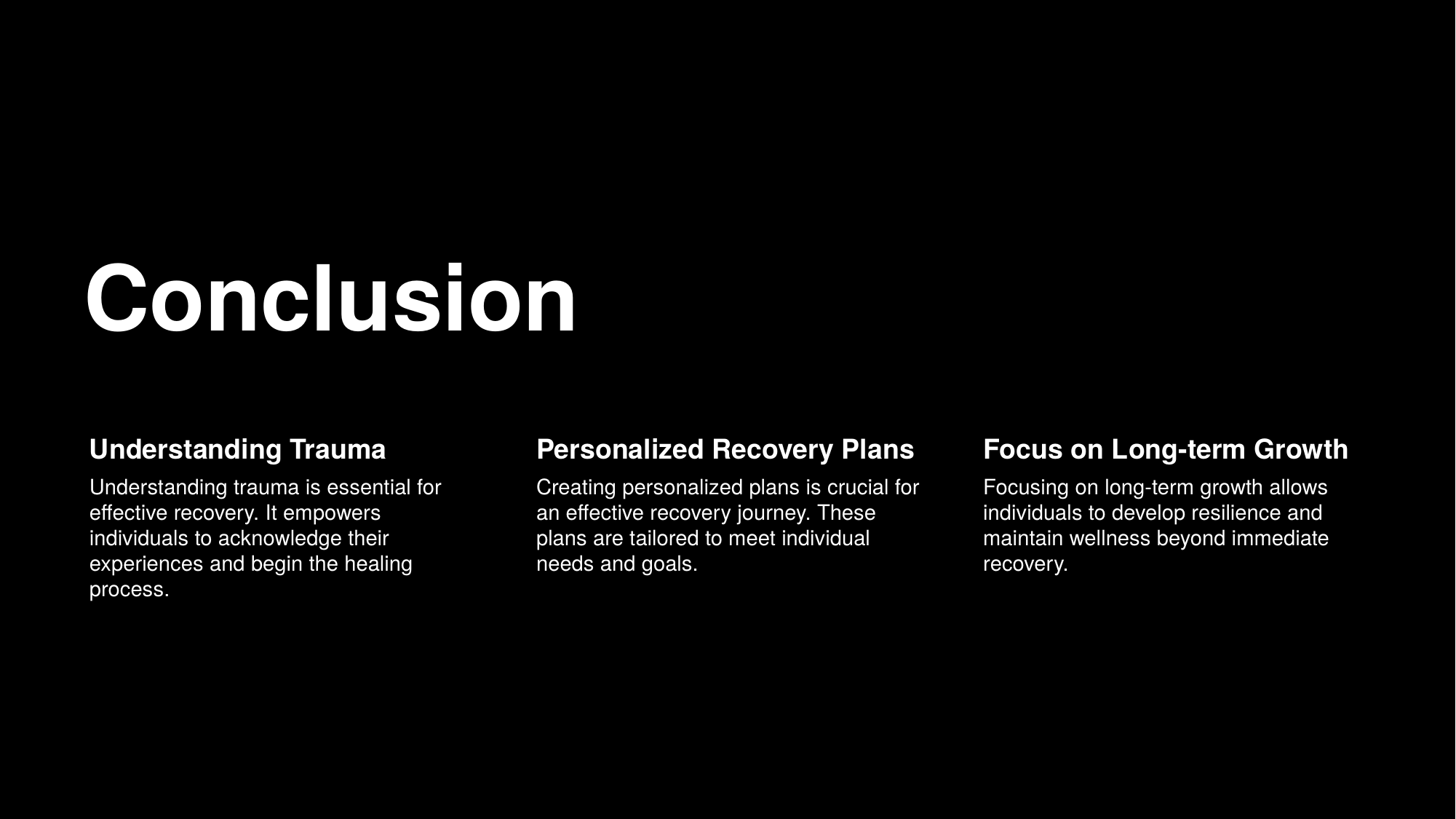

# Conclusion
Understanding Trauma
Understanding trauma is essential for effective recovery. It empowers individuals to acknowledge their experiences and begin the healing process.
Personalized Recovery Plans
Creating personalized plans is crucial for an effective recovery journey. These plans are tailored to meet individual needs and goals.
Focus on Long-term Growth
Focusing on long-term growth allows individuals to develop resilience and maintain wellness beyond immediate recovery.